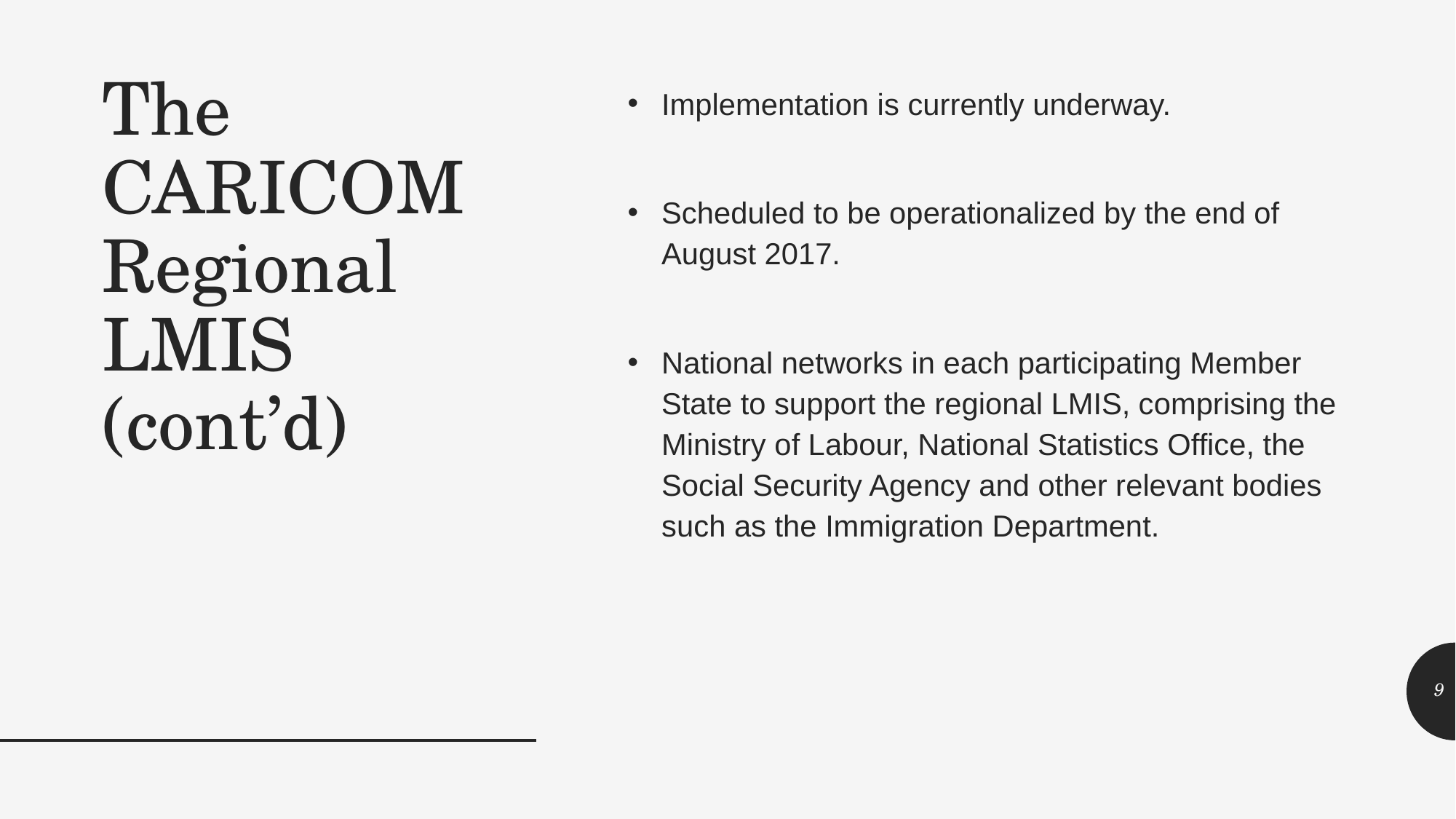

Implementation is currently underway.

Scheduled to be operationalized by the end of August 2017.

National networks in each participating Member State to support the regional LMIS, comprising the Ministry of Labour, National Statistics Office, the Social Security Agency and other relevant bodies such as the Immigration Department.

# The CARICOM Regional LMIS (cont’d)
9